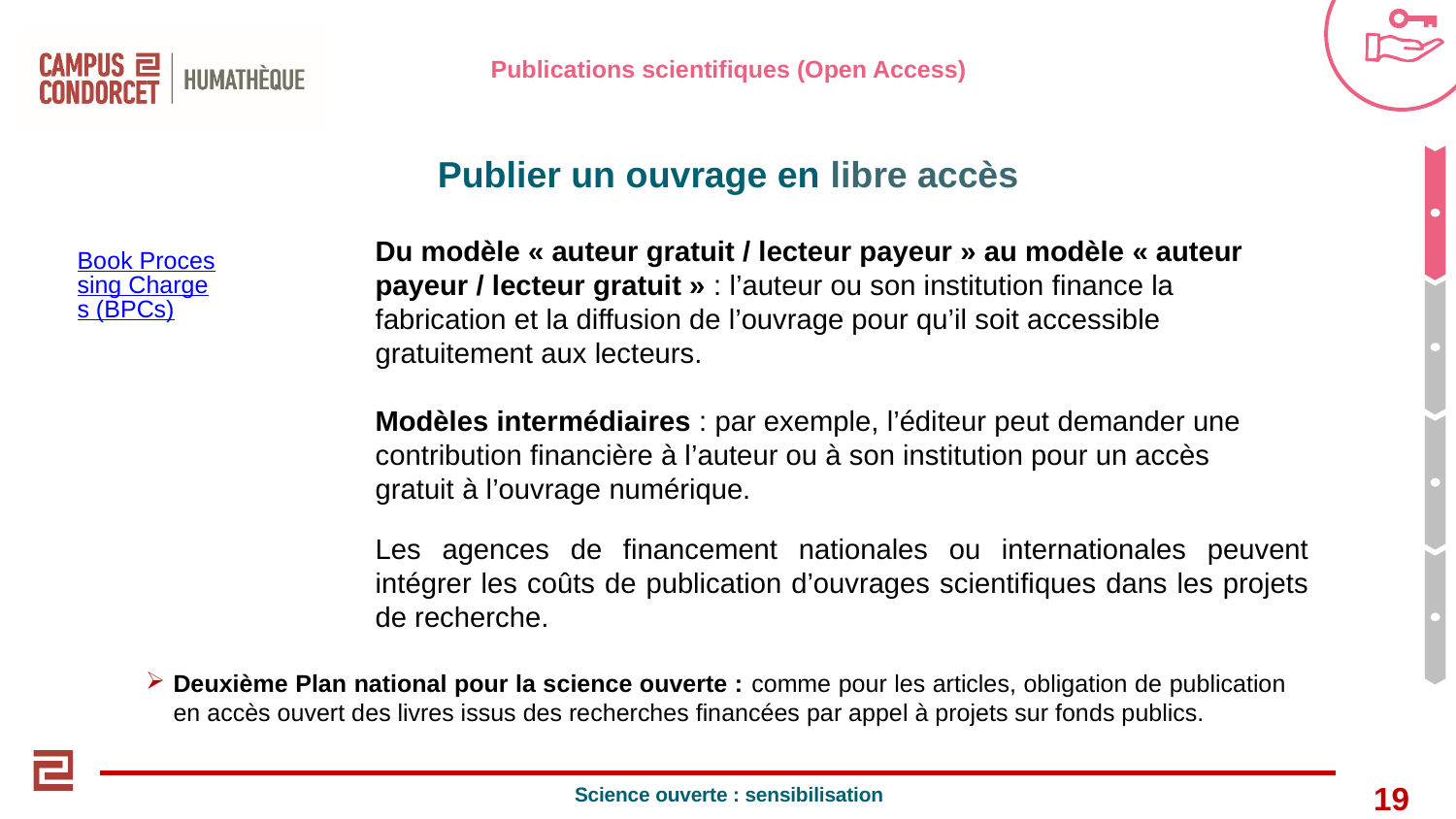

# Publications scientifiques (Open Access)
Publier un ouvrage en libre accès
Du modèle « auteur gratuit / lecteur payeur » au modèle « auteur payeur / lecteur gratuit » : l’auteur ou son institution finance la fabrication et la diffusion de l’ouvrage pour qu’il soit accessible gratuitement aux lecteurs.
Modèles intermédiaires : par exemple, l’éditeur peut demander une contribution financière à l’auteur ou à son institution pour un accès gratuit à l’ouvrage numérique.
Book Processing Charges (BPCs)

Les agences de financement nationales ou internationales peuvent intégrer les coûts de publication d’ouvrages scientifiques dans les projets de recherche.
Deuxième Plan national pour la science ouverte : comme pour les articles, obligation de publication en accès ouvert des livres issus des recherches financées par appel à projets sur fonds publics.
19
Science ouverte : sensibilisation